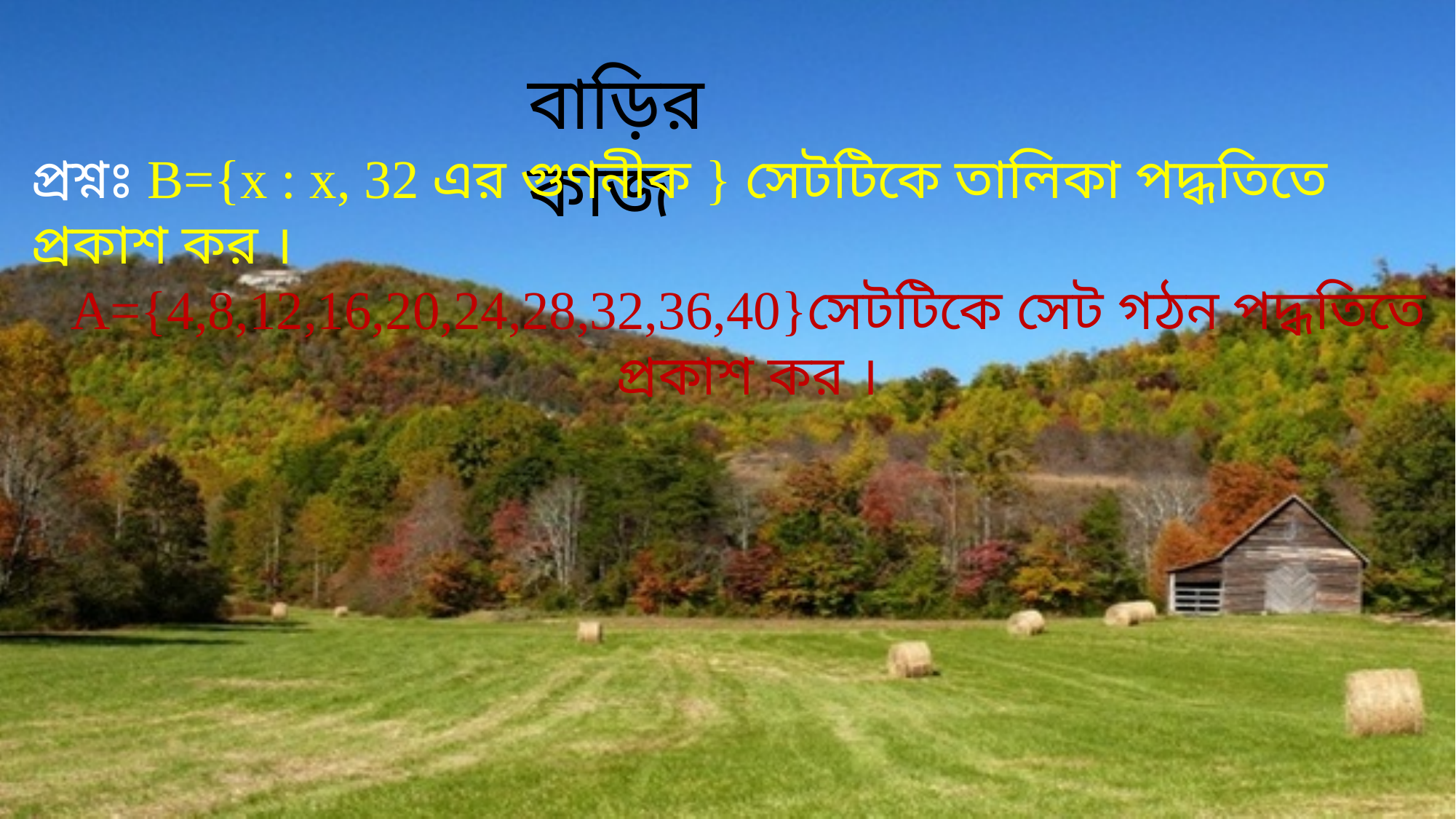

বাড়ির কাজ
প্রশ্নঃ B={x : x, 32 এর গুণনীক } সেটটিকে তালিকা পদ্ধতিতে প্রকাশ কর ।
A={4,8,12,16,20,24,28,32,36,40}সেটটিকে সেট গঠন পদ্ধতিতে প্রকাশ কর ।